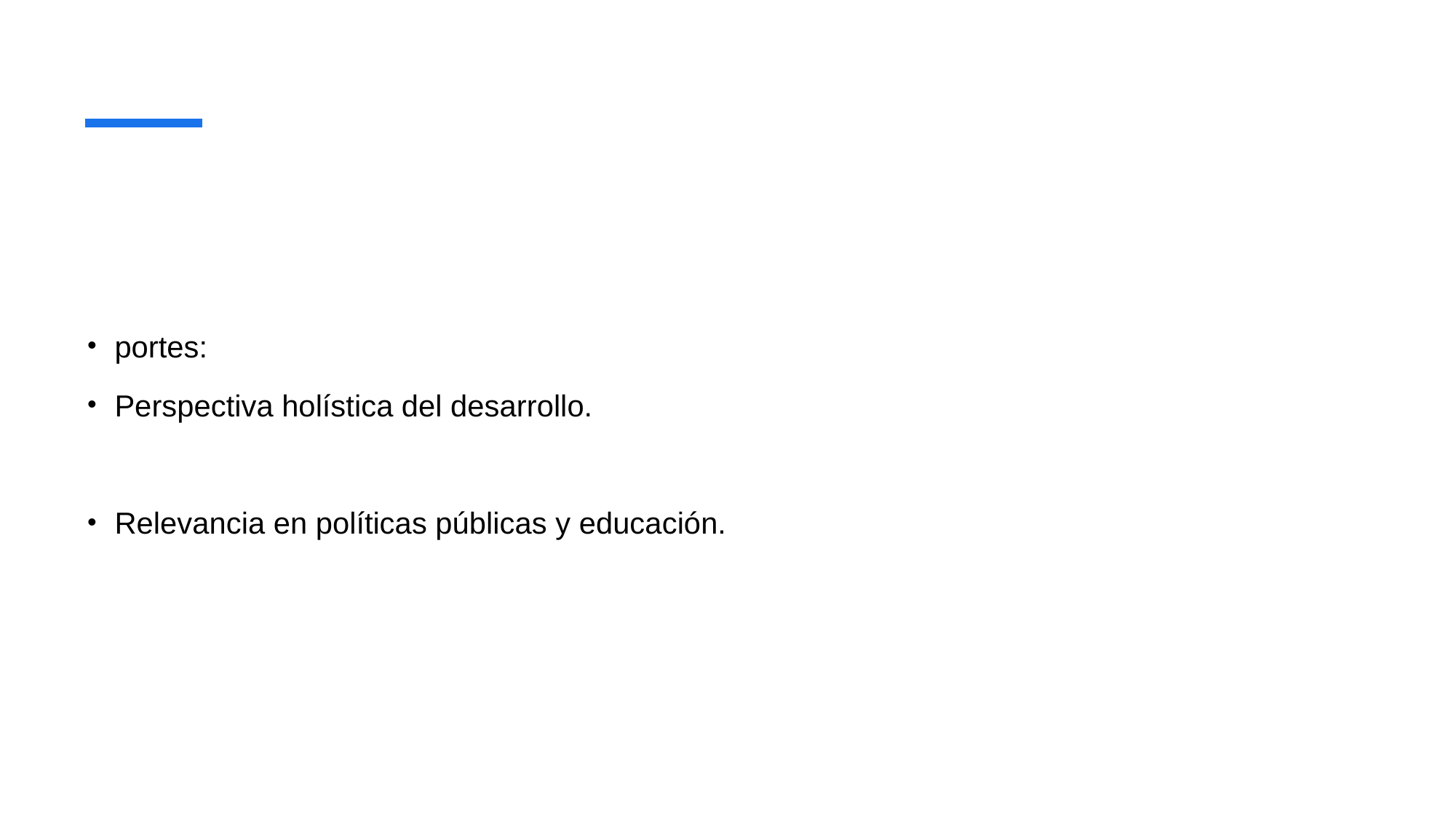

#
portes:
Perspectiva holística del desarrollo.

Relevancia en políticas públicas y educación.